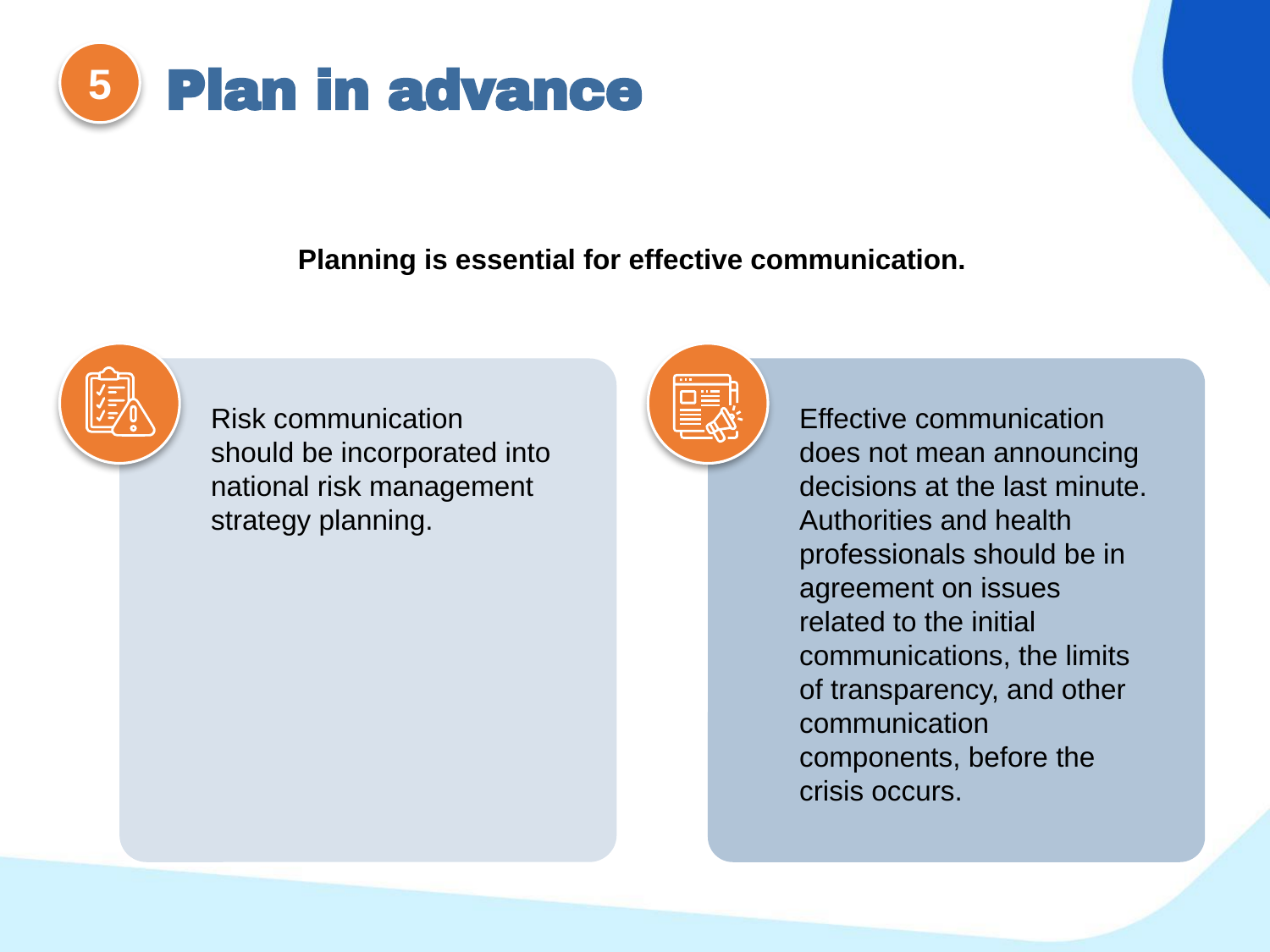

5
Plan in advance
Planning is essential for effective communication.

Risk communication should be incorporated into national risk management strategy planning.
Effective communication does not mean announcing decisions at the last minute. Authorities and health professionals should be in agreement on issues related to the initial communications, the limits of transparency, and other communication components, before the crisis occurs.